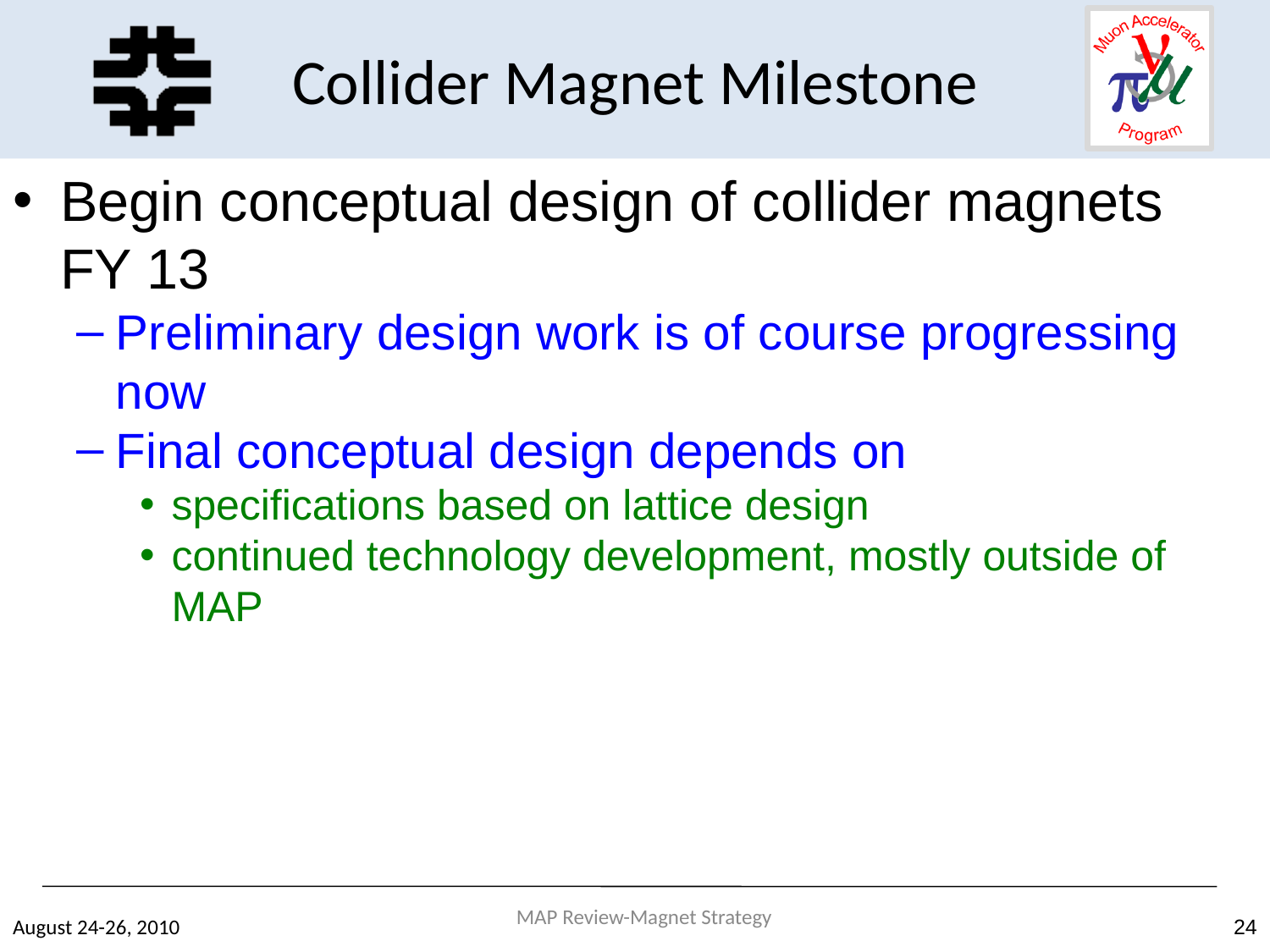

Collider Magnet Milestone
Begin conceptual design of collider magnets  FY 13
Preliminary design work is of course progressing now
Final conceptual design depends on
specifications based on lattice design
continued technology development, mostly outside of MAP

MAP Review-Magnet Strategy
August 24-26, 2010
24